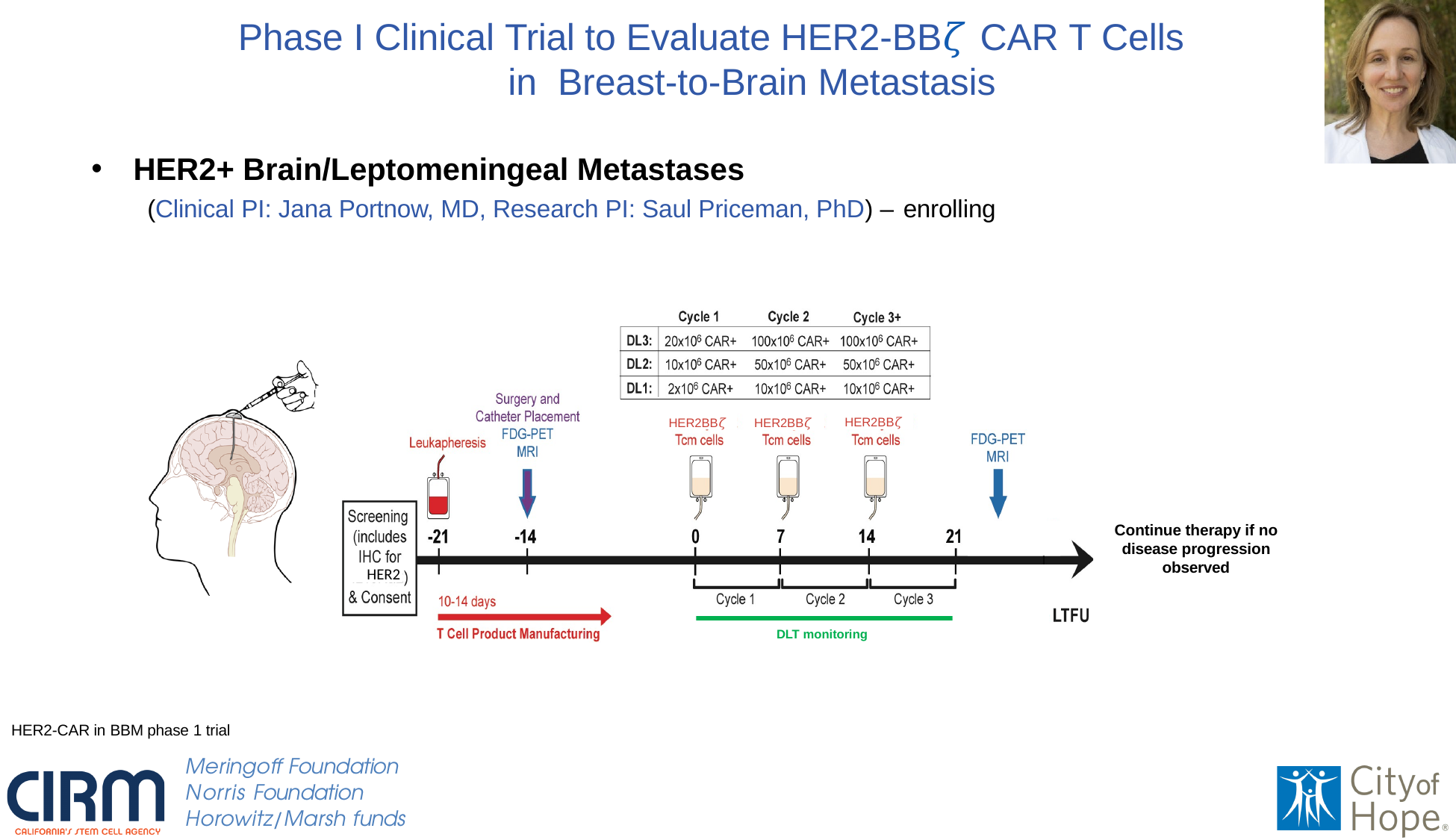

# Phase I Clinical Trial to Evaluate HER2-BB𝜁 CAR T Cells in  Breast-to-Brain Metastasis
HER2+ Brain/Leptomeningeal Metastases
(Clinical PI: Jana Portnow, MD, Research PI: Saul Priceman, PhD) – enrolling

HER2BB𝜁
HER2BB𝜁
HER2BB𝜁
Continue therapy if no  disease progression  observed

HER2

DLT monitoring
HER2-CAR in BBM phase 1 trial
Meringoff Foundation  Norris Foundation  Horowitz/Marsh funds